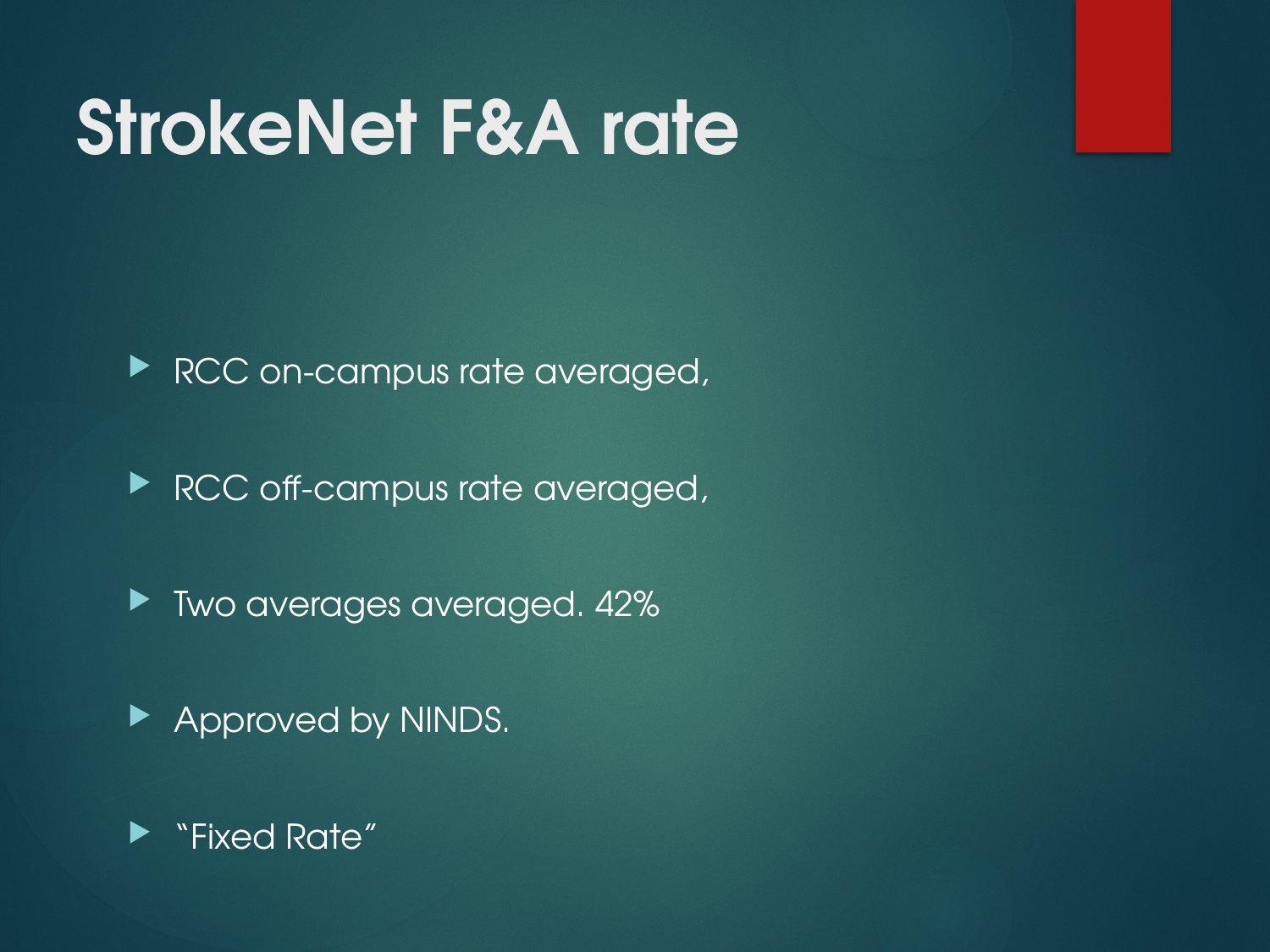

# StrokeNet F&A rate

RCC on-campus rate averaged,

RCC off-campus rate averaged,

Two averages averaged. 42%

Approved by NINDS.

“Fixed Rate”